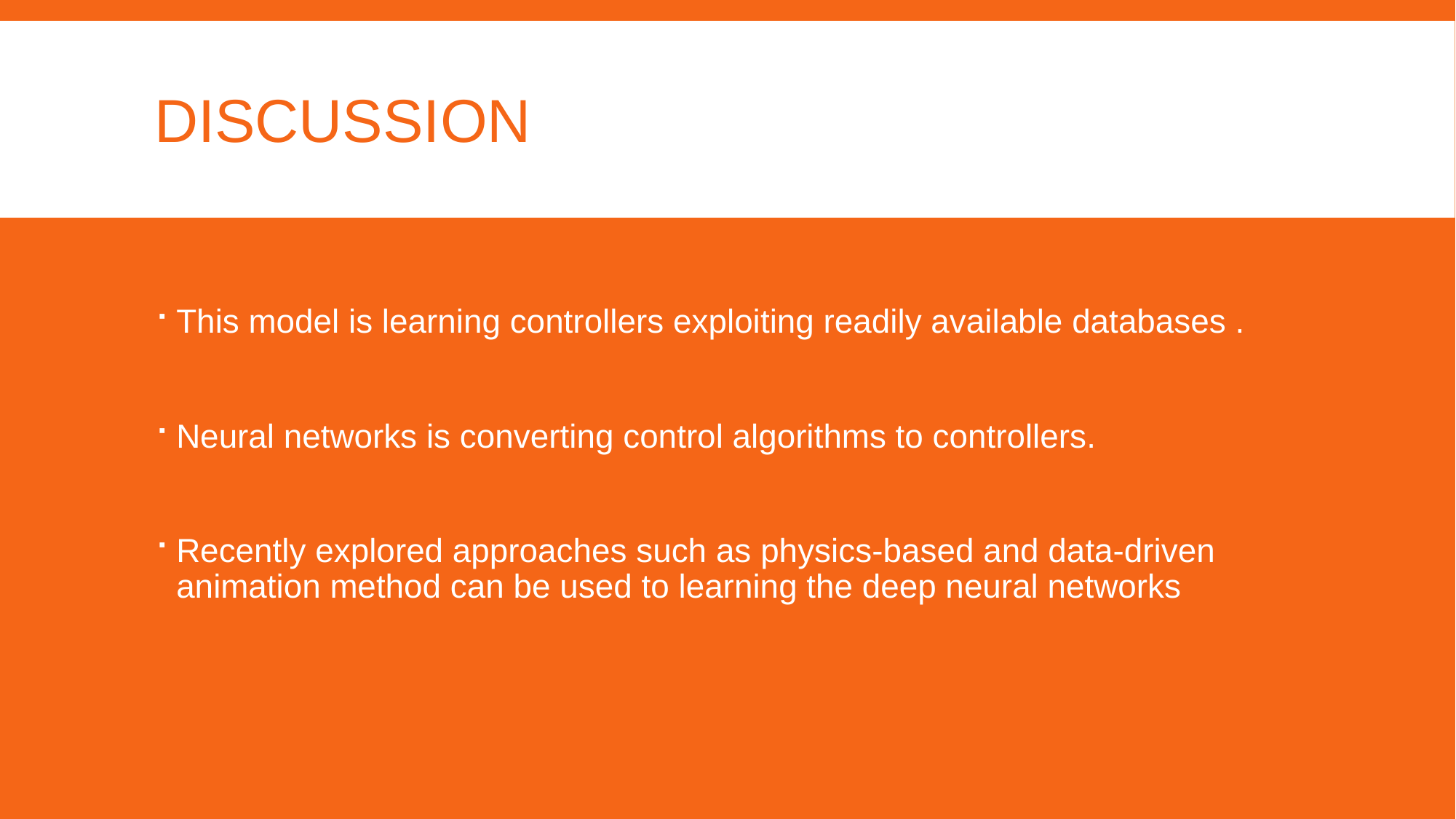

# Discussion
This model is learning controllers exploiting readily available databases .

Neural networks is converting control algorithms to controllers.

Recently explored approaches such as physics-based and data-driven animation method can be used to learning the deep neural networks